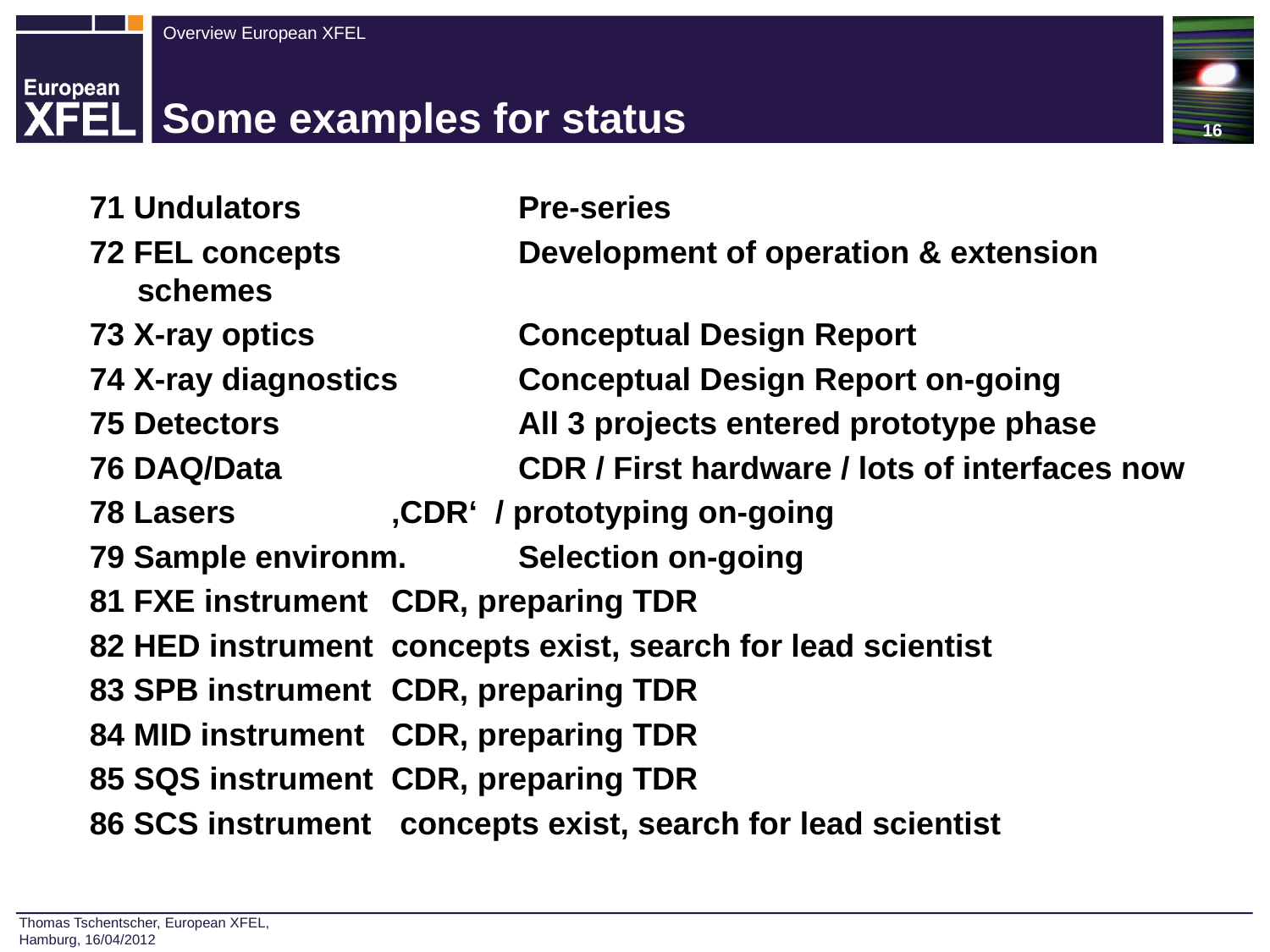

16
# Some examples for status
71 Undulators 		Pre-series
72 FEL concepts		Development of operation & extension schemes
73 X-ray optics		Conceptual Design Report
74 X-ray diagnostics	Conceptual Design Report on-going
75 Detectors		All 3 projects entered prototype phase
76 DAQ/Data		CDR / First hardware / lots of interfaces now
78 Lasers		‚CDR‘  / prototyping on-going
79 Sample environm.	Selection on-going
81 FXE instrument	CDR, preparing TDR
82 HED instrument	concepts exist, search for lead scientist
83 SPB instrument	CDR, preparing TDR
84 MID instrument	CDR, preparing TDR
85 SQS instrument	CDR, preparing TDR
86 SCS instrument	 concepts exist, search for lead scientist